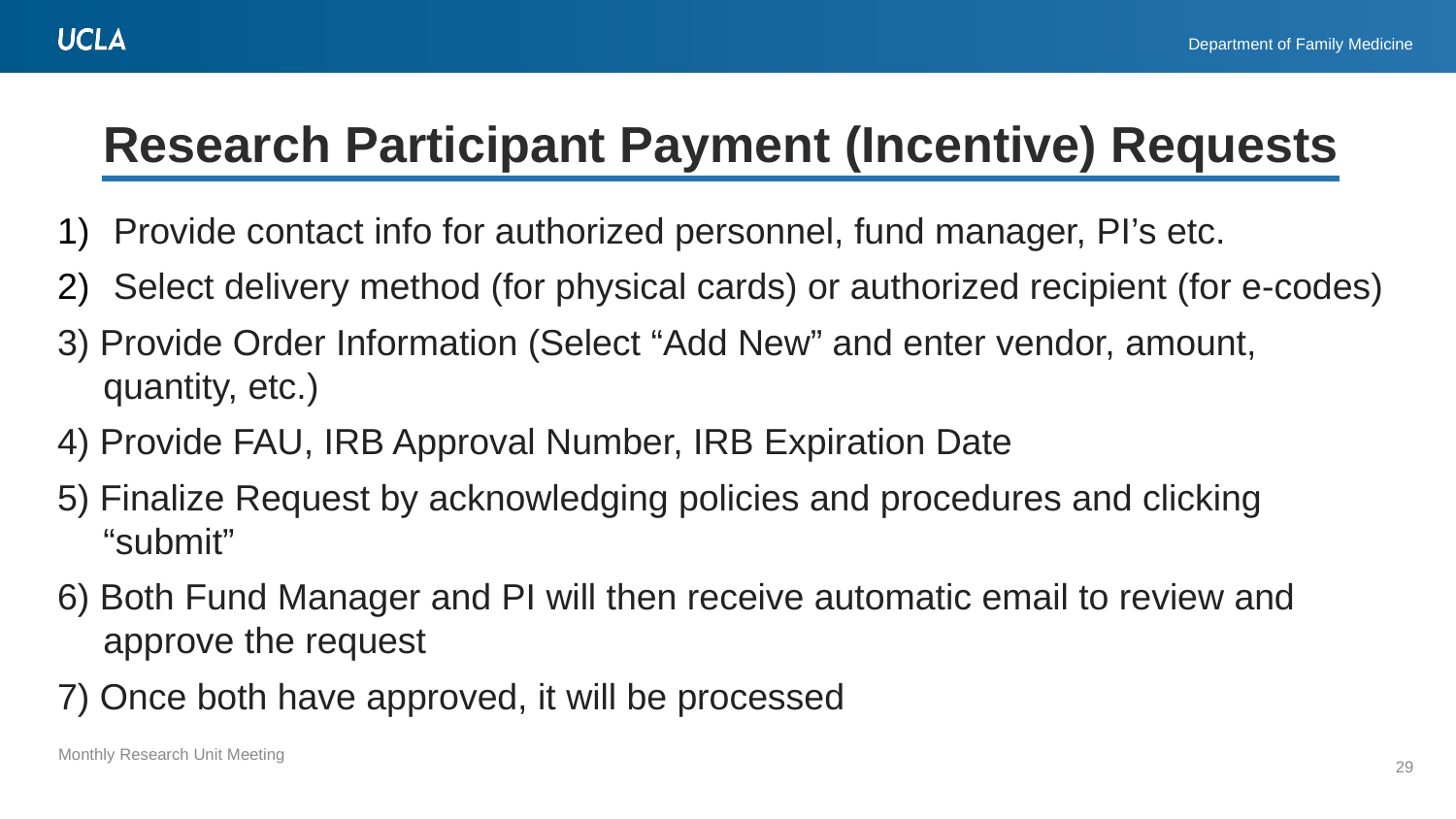

# Research Participant Payment (Incentive) Requests
 Provide contact info for authorized personnel, fund manager, PI’s etc.
 Select delivery method (for physical cards) or authorized recipient (for e-codes)
3) Provide Order Information (Select “Add New” and enter vendor, amount, quantity, etc.)
4) Provide FAU, IRB Approval Number, IRB Expiration Date
5) Finalize Request by acknowledging policies and procedures and clicking “submit”
6) Both Fund Manager and PI will then receive automatic email to review and approve the request
7) Once both have approved, it will be processed
29